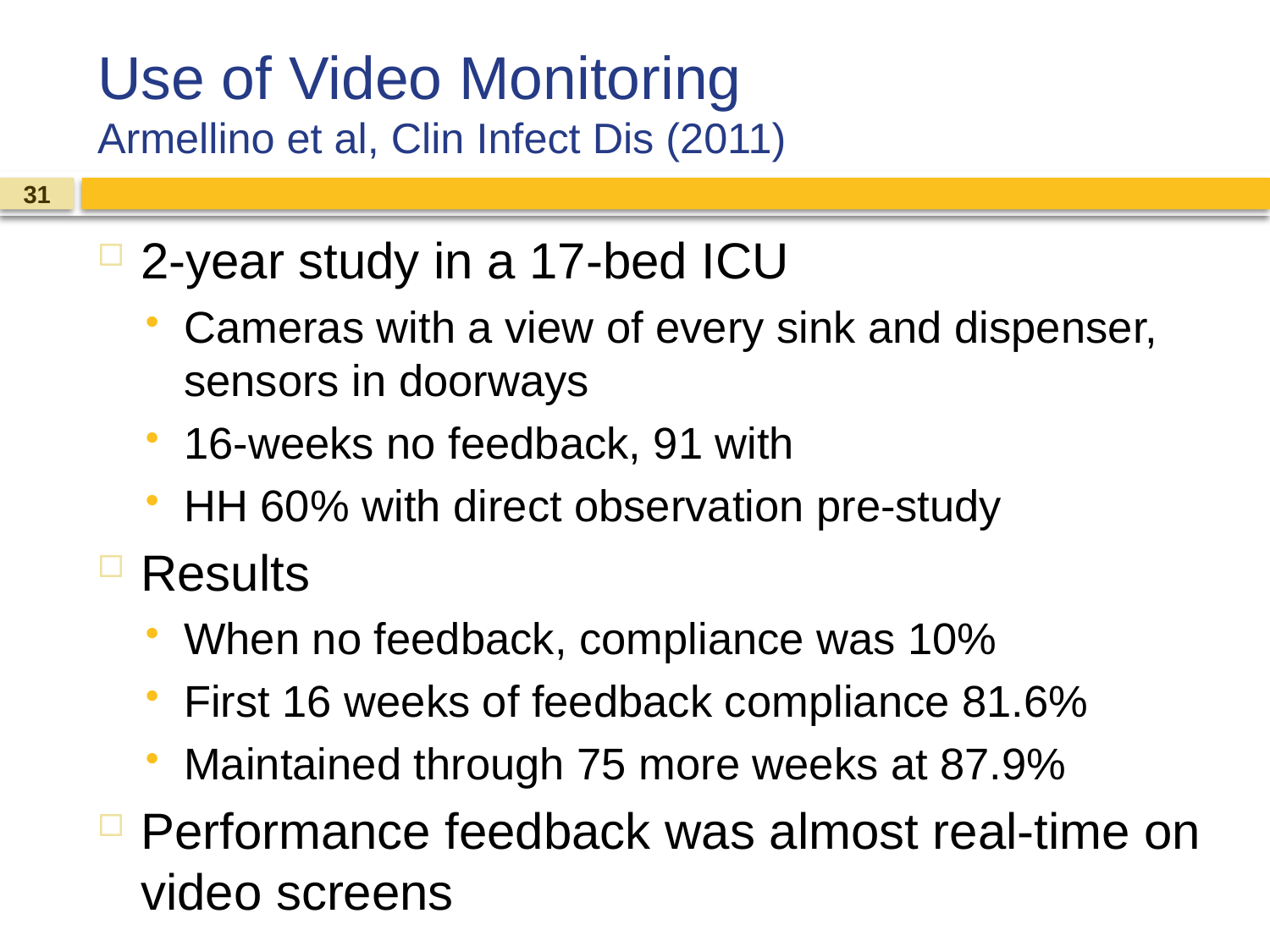

# Use of Video Monitoring Armellino et al, Clin Infect Dis (2011)
31
2-year study in a 17-bed ICU
Cameras with a view of every sink and dispenser, sensors in doorways
16-weeks no feedback, 91 with
HH 60% with direct observation pre-study
Results
When no feedback, compliance was 10%
First 16 weeks of feedback compliance 81.6%
Maintained through 75 more weeks at 87.9%
Performance feedback was almost real-time on video screens